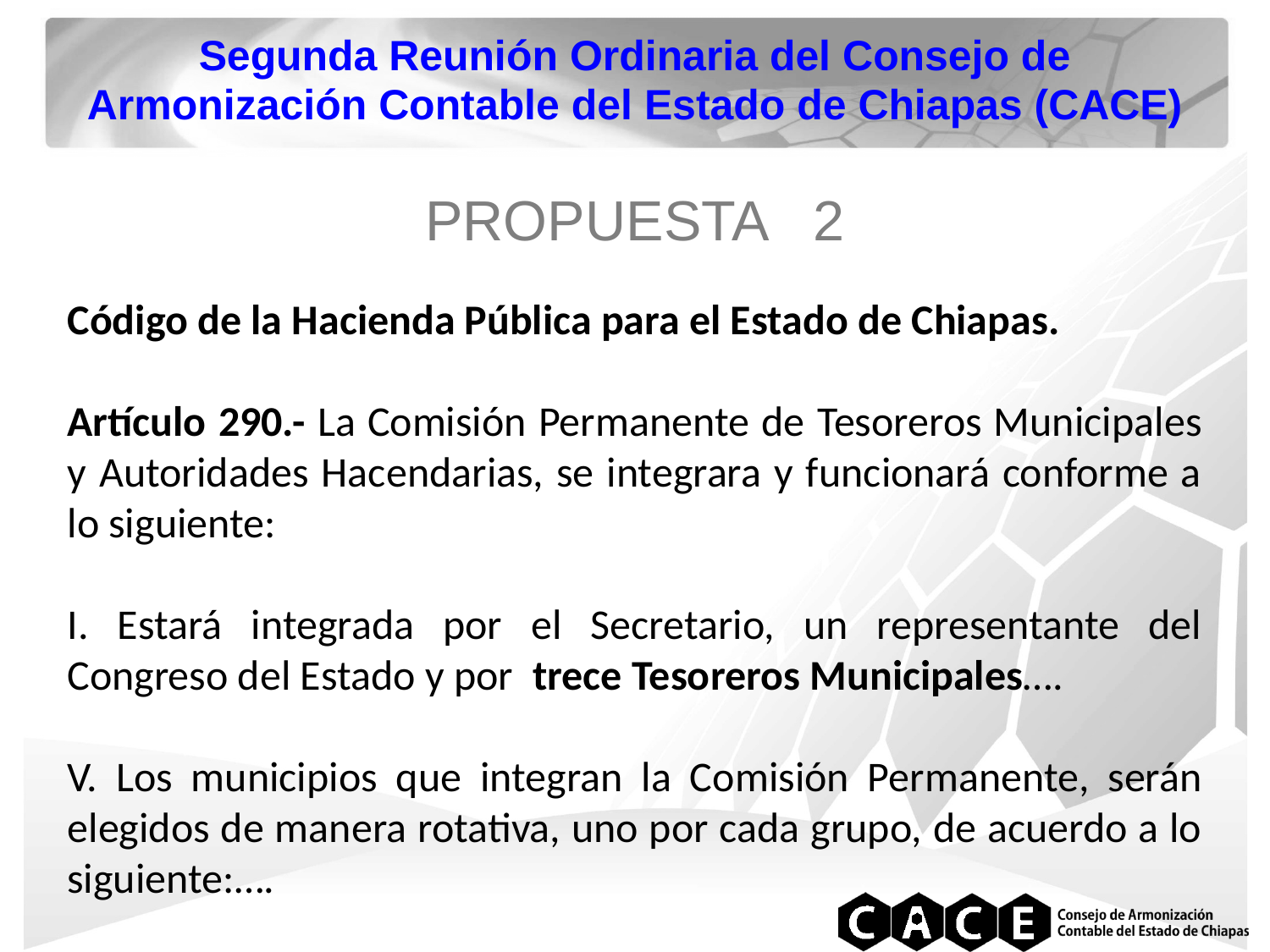

Segunda Reunión Ordinaria del Consejo de Armonización Contable del Estado de Chiapas (CACE)
PROPUESTA   2
Código de la Hacienda Pública para el Estado de Chiapas.

Artículo 290.- La Comisión Permanente de Tesoreros Municipales y Autoridades Hacendarias, se integrara y funcionará conforme a lo siguiente:

I. Estará integrada por el Secretario, un representante del Congreso del Estado y por  trece Tesoreros Municipales….

V. Los municipios que integran la Comisión Permanente, serán elegidos de manera rotativa, uno por cada grupo, de acuerdo a lo siguiente:….